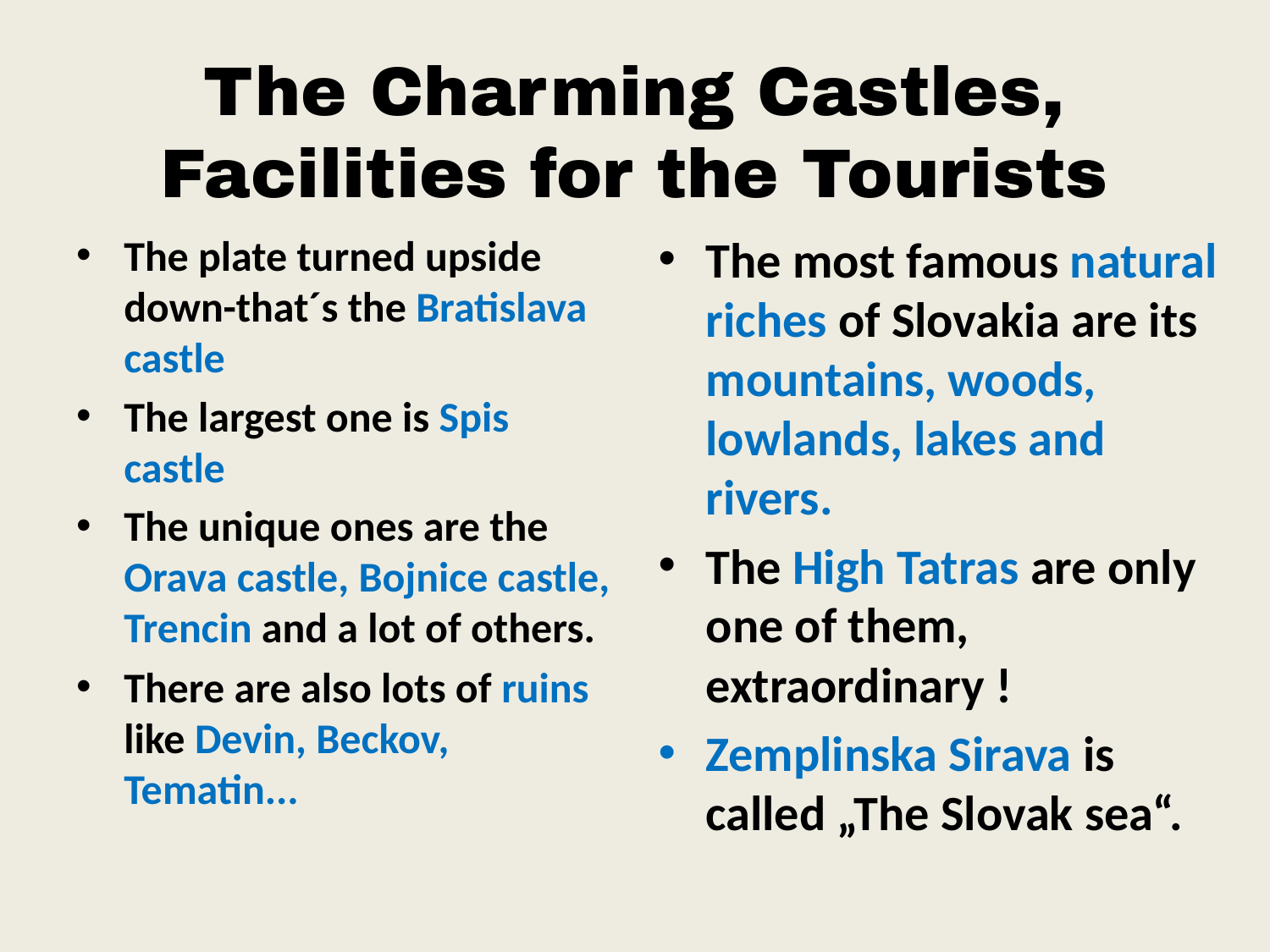

# The Charming Castles, Facilities for the Tourists
The plate turned upside down-that´s the Bratislava castle
The largest one is Spis castle
The unique ones are the Orava castle, Bojnice castle, Trencin and a lot of others.
There are also lots of ruins like Devin, Beckov, Tematin...
The most famous natural riches of Slovakia are its mountains, woods, lowlands, lakes and rivers.
The High Tatras are only one of them, extraordinary !
Zemplinska Sirava is called „The Slovak sea“.